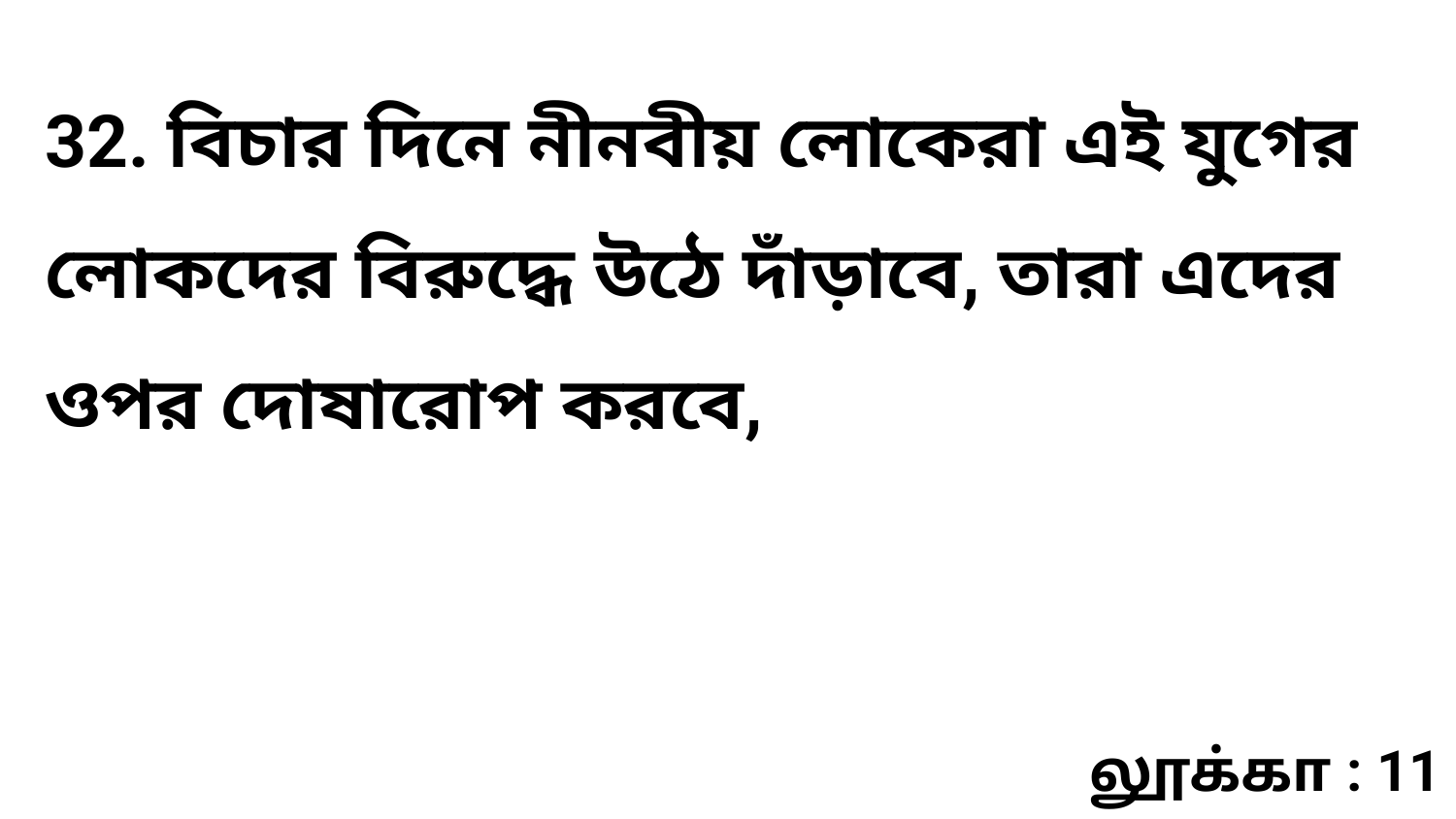

32. বিচার দিনে নীনবীয় লোকেরা এই যুগের লোকদের বিরুদ্ধে উঠে দাঁড়াবে, তারা এদের ওপর দোষারোপ করবে,
லூக்கா : 11